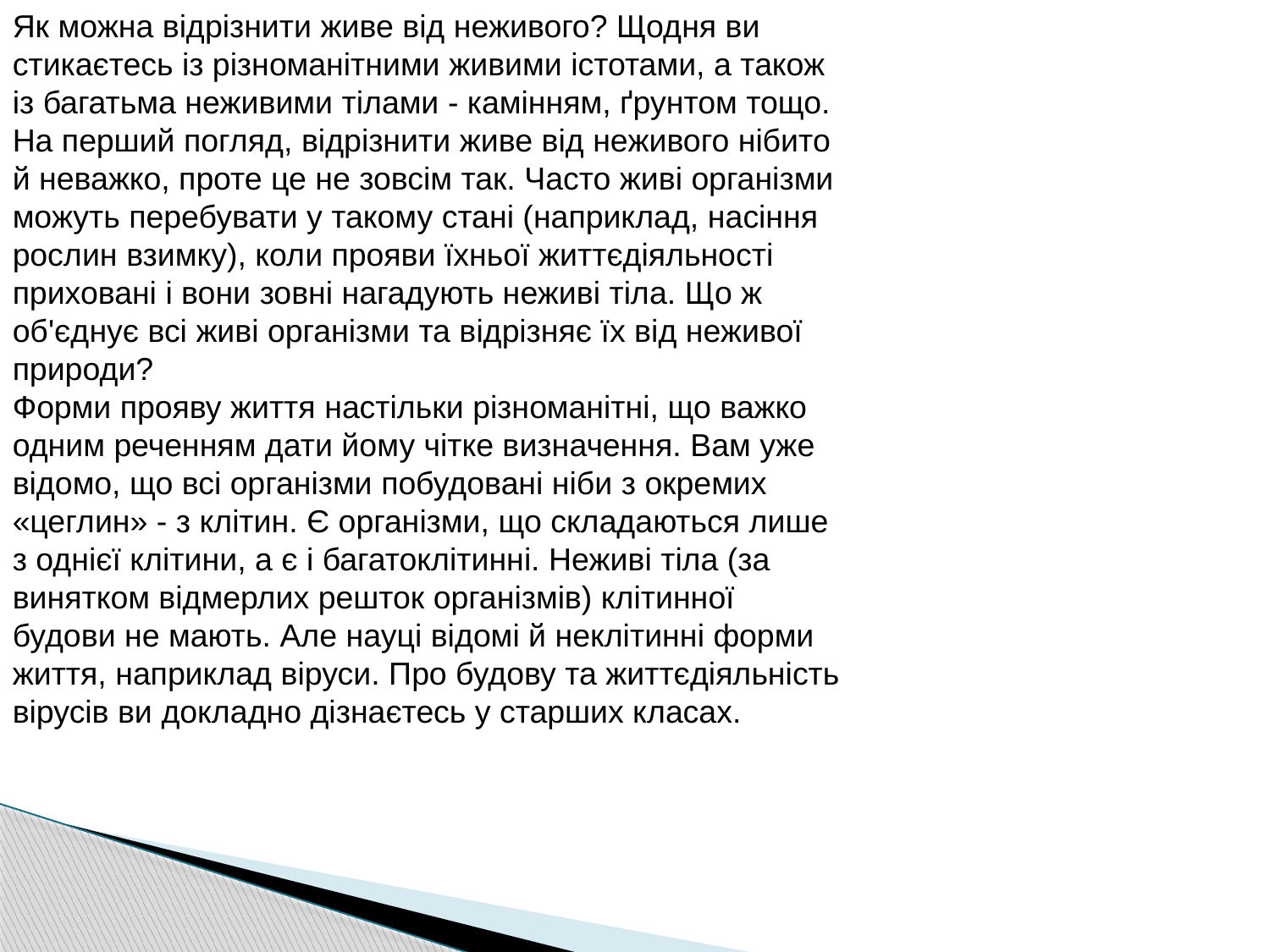

Як можна відрізнити живе від неживого? Щодня ви стикаєтесь із різноманітними живими істотами, а також із багатьма неживими тілами - камінням, ґрунтом тощо. На перший погляд, відрізнити живе від неживого нібито й неважко, проте це не зовсім так. Часто живі організми можуть перебувати у такому стані (наприклад, насіння рослин взимку), коли прояви їхньої життєдіяльності приховані і вони зовні нагадують неживі тіла. Що ж об'єднує всі живі організми та відрізняє їх від неживої природи?
Форми прояву життя настільки різноманітні, що важко одним реченням дати йому чітке визначення. Вам уже відомо, що всі організми побудовані ніби з окремих «цеглин» - з клітин. Є організми, що складаються лише з однієї клітини, а є і багатоклітинні. Неживі тіла (за винятком відмерлих решток організмів) клітинної будови не мають. Але науці відомі й неклітинні форми життя, наприклад віруси. Про будову та життєдіяльність вірусів ви докладно дізнаєтесь у старших класах.